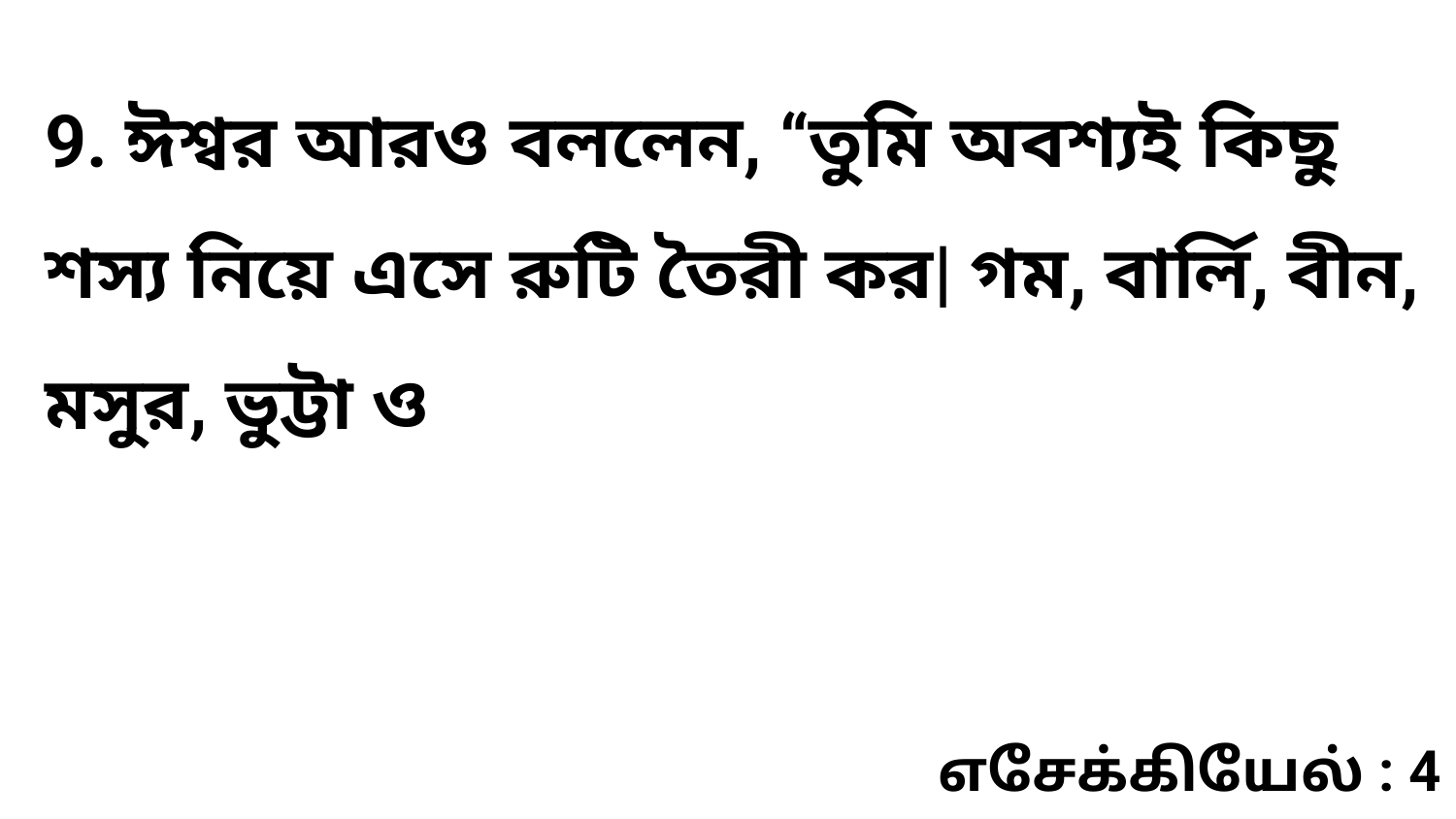

9. ঈশ্বর আরও বললেন, “তুমি অবশ্যই কিছু শস্য নিয়ে এসে রুটি তৈরী কর| গম, বার্লি, বীন, মসুর, ভুট্টা ও
எசேக்கியேல் : 4